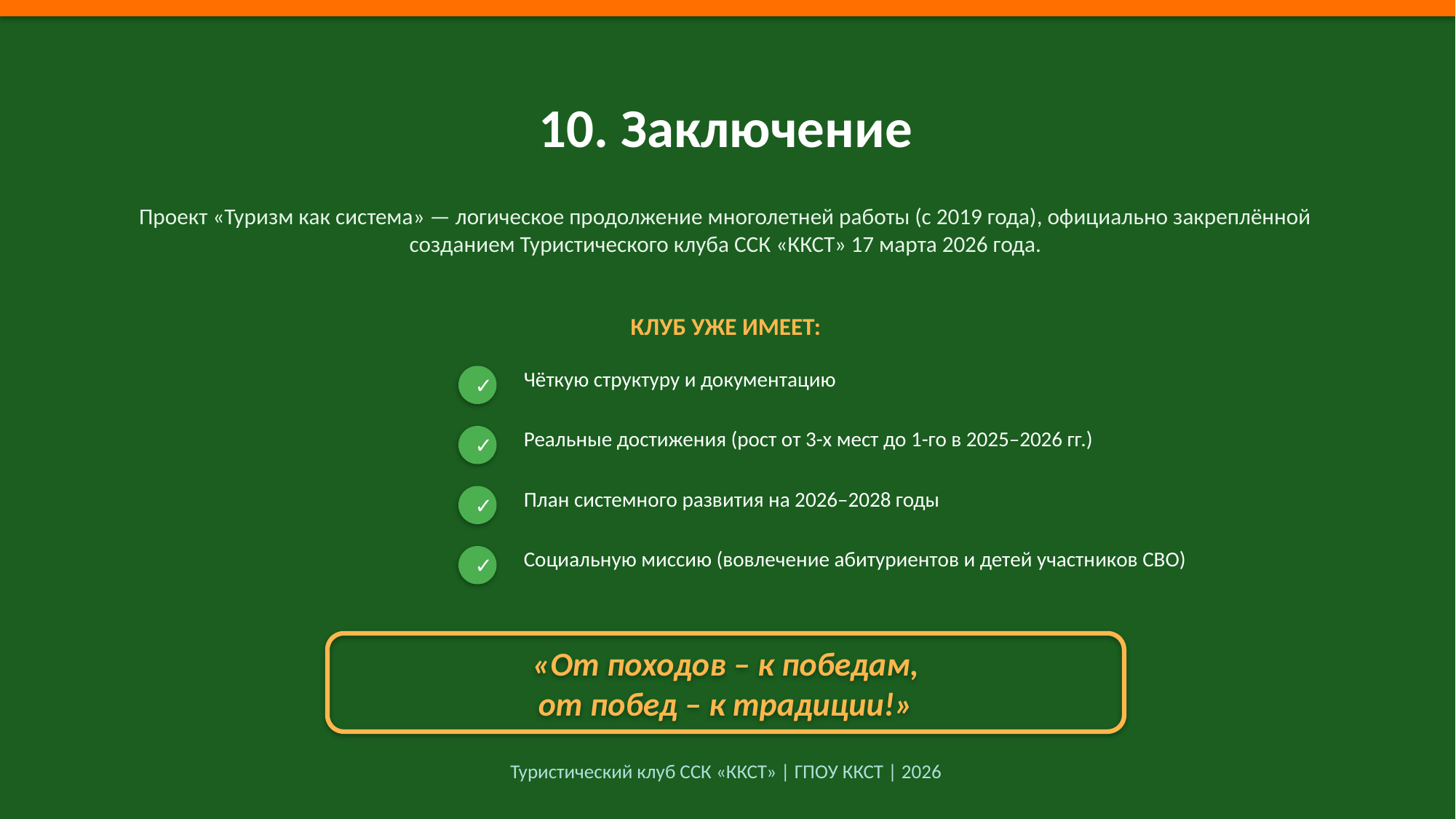

10. Заключение
Проект «Туризм как система» — логическое продолжение многолетней работы (с 2019 года), официально закреплённой созданием Туристического клуба ССК «ККСТ» 17 марта 2026 года.
КЛУБ УЖЕ ИМЕЕТ:
Чёткую структуру и документацию
✓
Реальные достижения (рост от 3-х мест до 1-го в 2025–2026 гг.)
✓
План системного развития на 2026–2028 годы
✓
Социальную миссию (вовлечение абитуриентов и детей участников СВО)
✓
«От походов – к победам,
от побед – к традиции!»
Туристический клуб ССК «ККСТ» | ГПОУ ККСТ | 2026